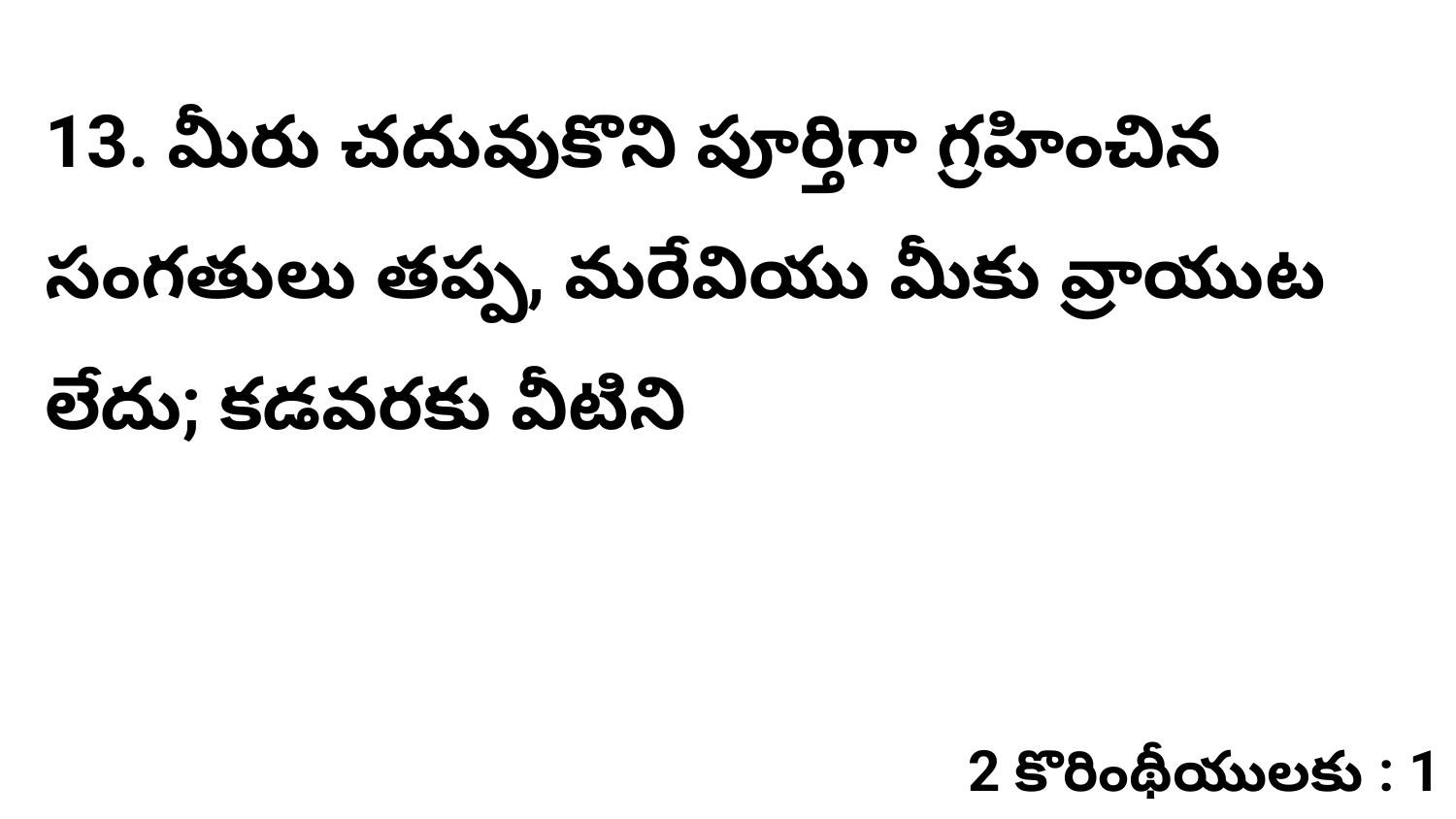

13. మీరు చదువుకొని పూర్తిగా గ్రహించిన సంగతులు తప్ప, మరేవియు మీకు వ్రాయుట లేదు; కడవరకు వీటిని
2 కొరింథీయులకు : 1